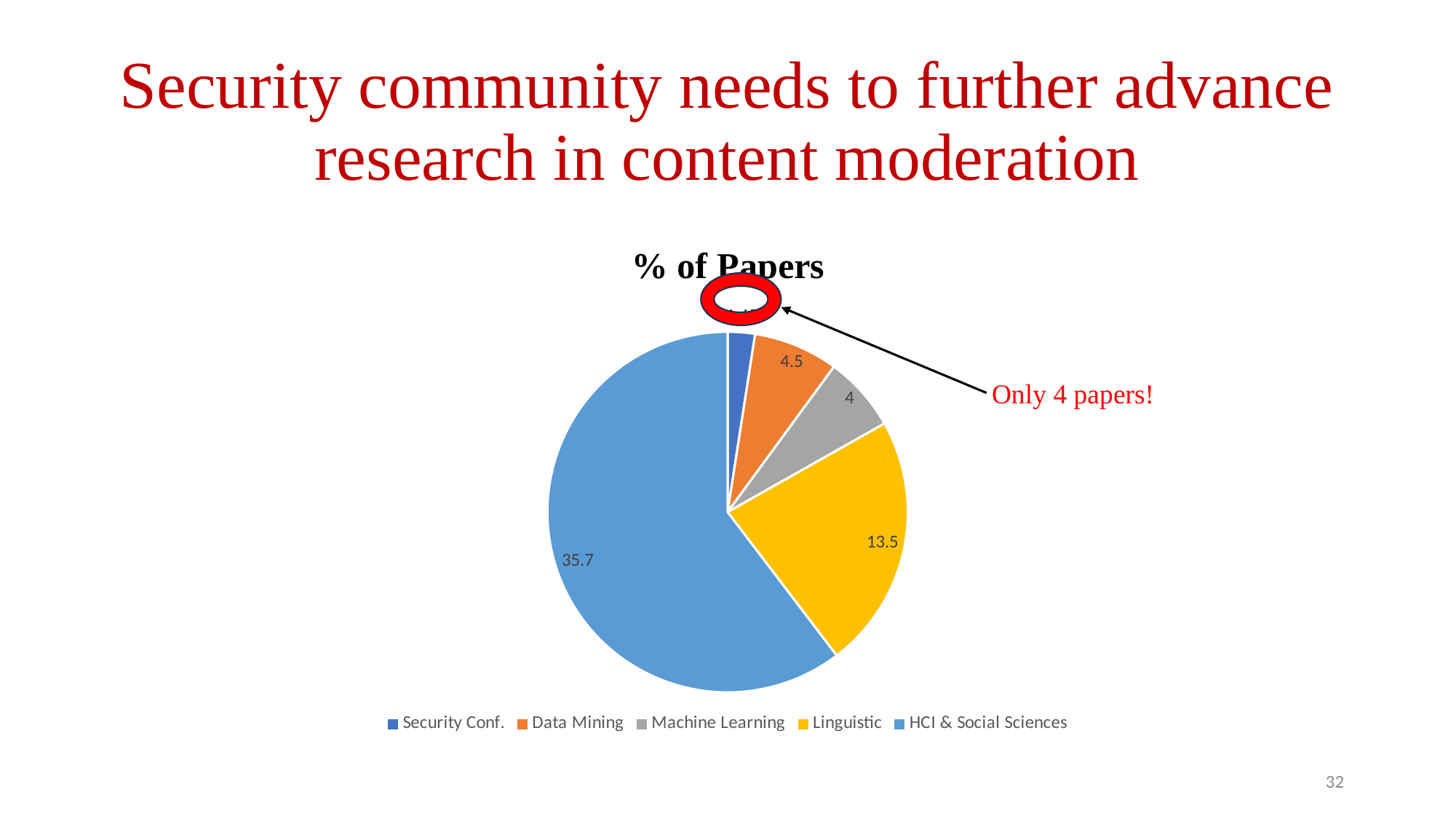

# Security community needs to further advance research in content moderation

### Chart: % of Papers

| Category | % of Papers |
|---|---|
| Security Conf. | 1.45 |
| Data Mining | 4.5 |
| Machine Learning | 4.0 |
| Linguistic | 13.5 |
| HCI & Social Sciences | 35.7 |
Only 4 papers!
32